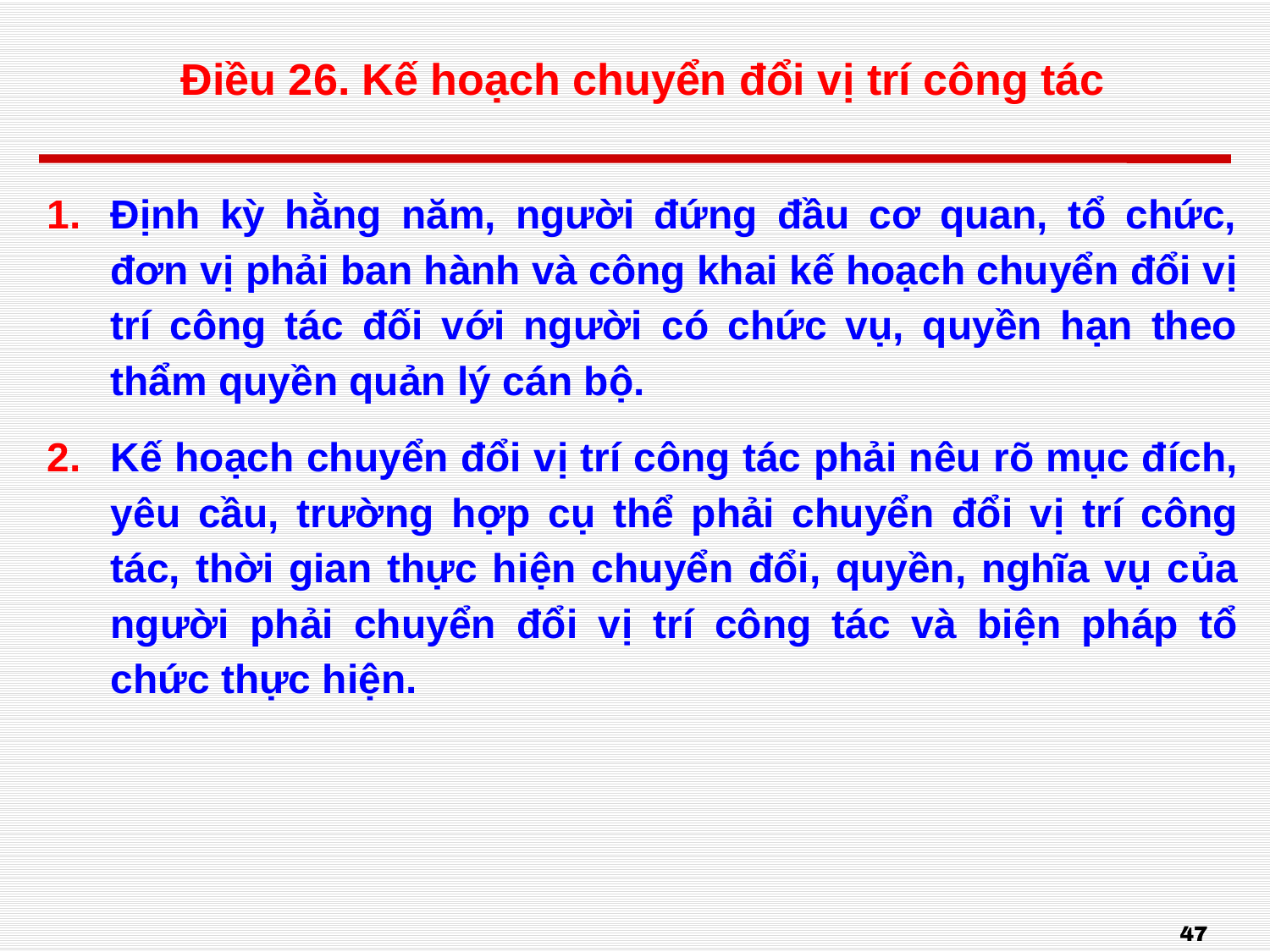

# Điều 26. Kế hoạch chuyển đổi vị trí công tác
Định kỳ hằng năm, người đứng đầu cơ quan, tổ chức, đơn vị phải ban hành và công khai kế hoạch chuyển đổi vị trí công tác đối với người có chức vụ, quyền hạn theo thẩm quyền quản lý cán bộ.
Kế hoạch chuyển đổi vị trí công tác phải nêu rõ mục đích, yêu cầu, trường hợp cụ thể phải chuyển đổi vị trí công tác, thời gian thực hiện chuyển đổi, quyền, nghĩa vụ của người phải chuyển đổi vị trí công tác và biện pháp tổ chức thực hiện.